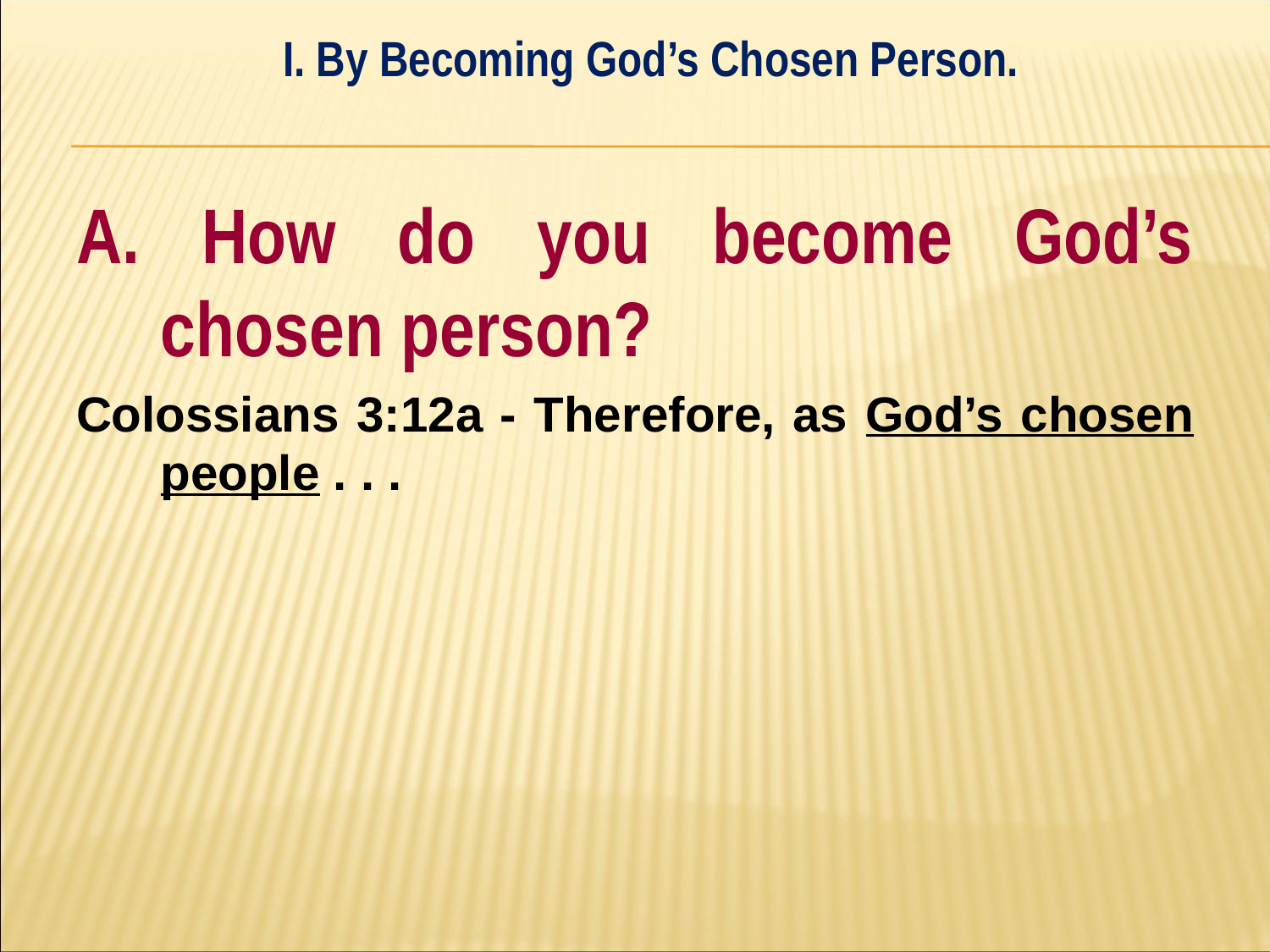

I. By Becoming God’s Chosen Person.
#
A. How do you become God’s chosen person?
Colossians 3:12a - Therefore, as God’s chosen people . . .